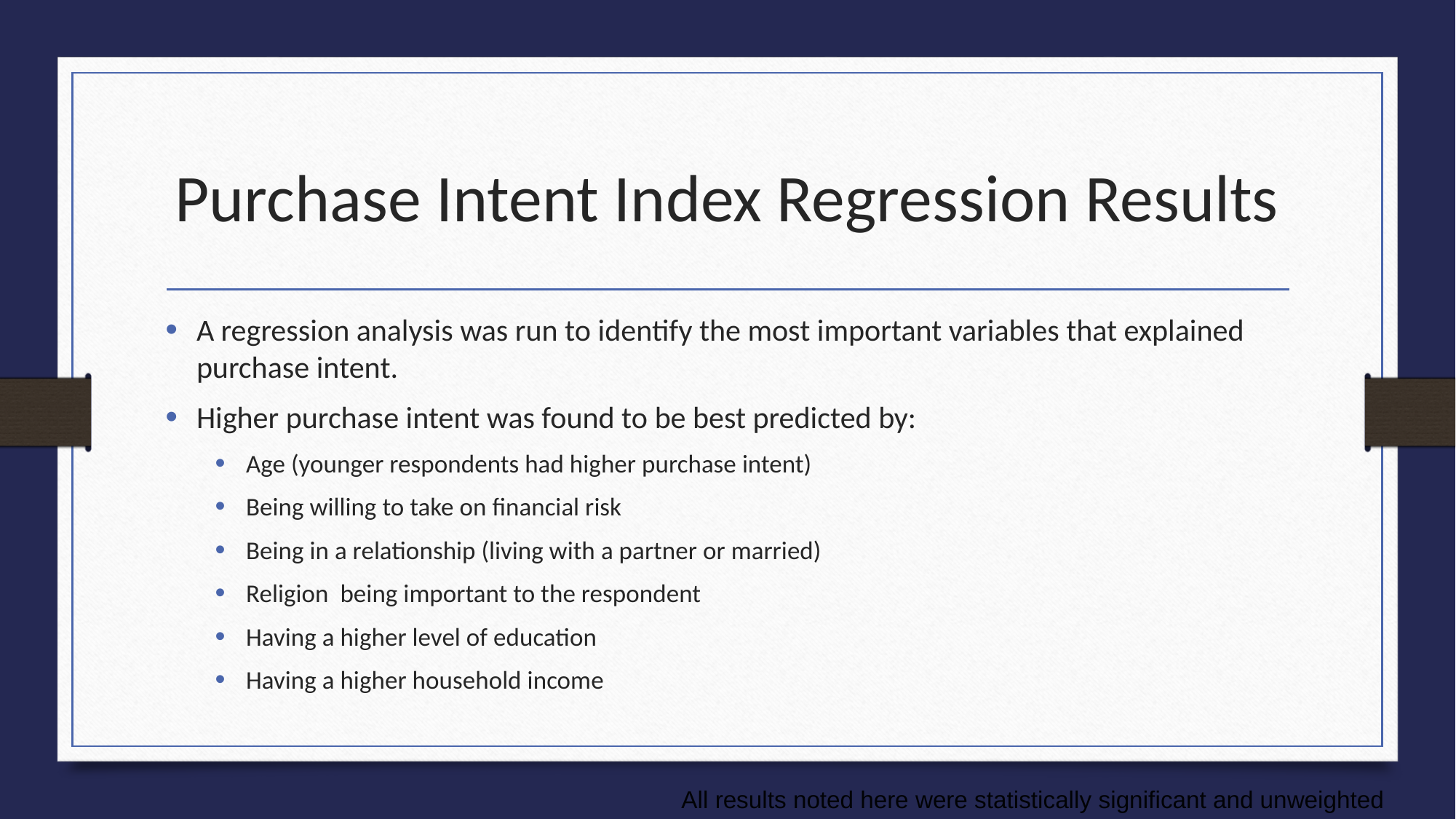

# Purchase Intent Index Regression Results
A regression analysis was run to identify the most important variables that explained purchase intent.
Higher purchase intent was found to be best predicted by:
Age (younger respondents had higher purchase intent)
Being willing to take on financial risk
Being in a relationship (living with a partner or married)
Religion  being important to the respondent
Having a higher level of education
Having a higher household income

 All results noted here were statistically significant and unweighted